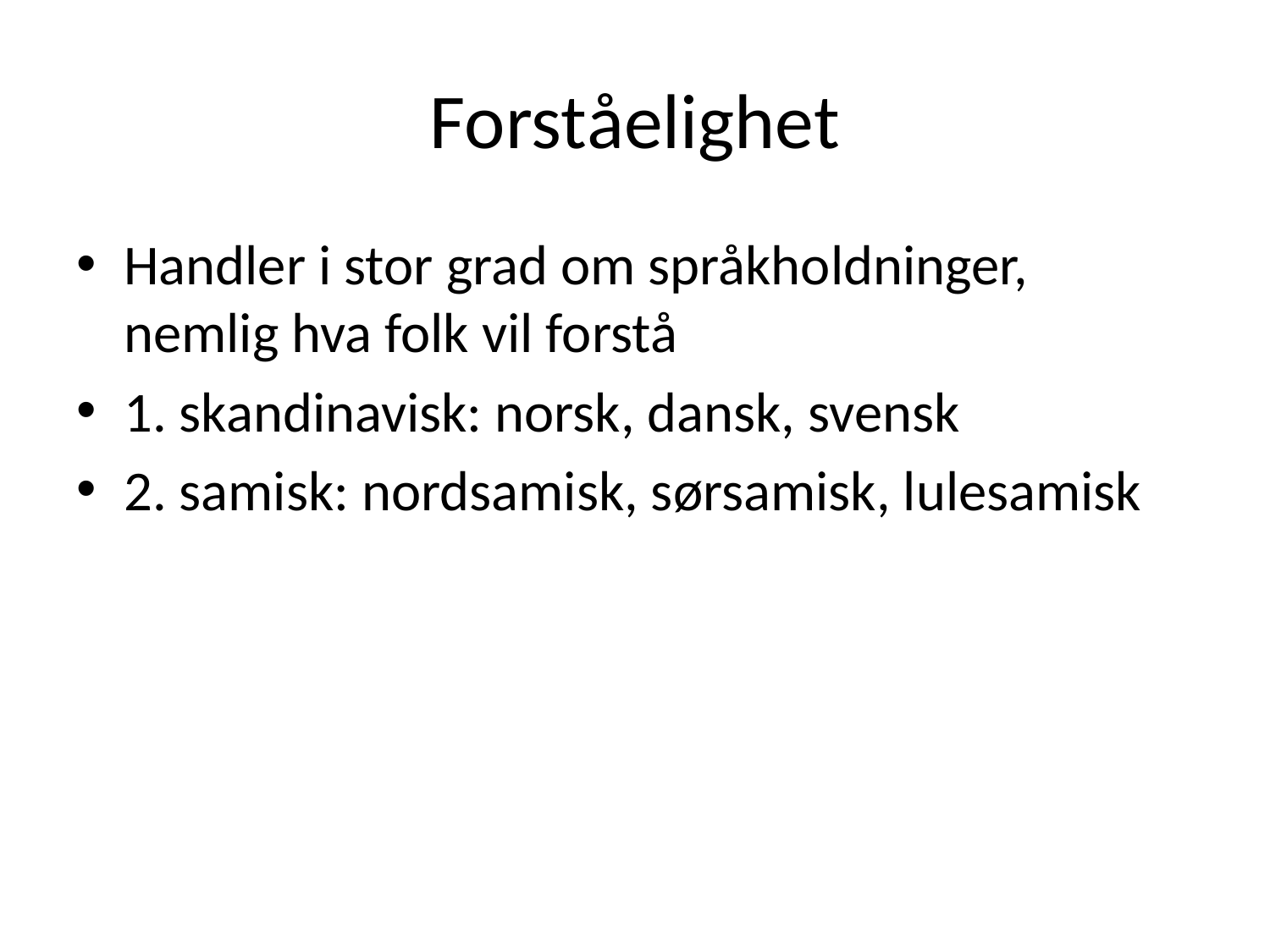

# Forståelighet
Handler i stor grad om språkholdninger, nemlig hva folk vil forstå
1. skandinavisk: norsk, dansk, svensk
2. samisk: nordsamisk, sørsamisk, lulesamisk